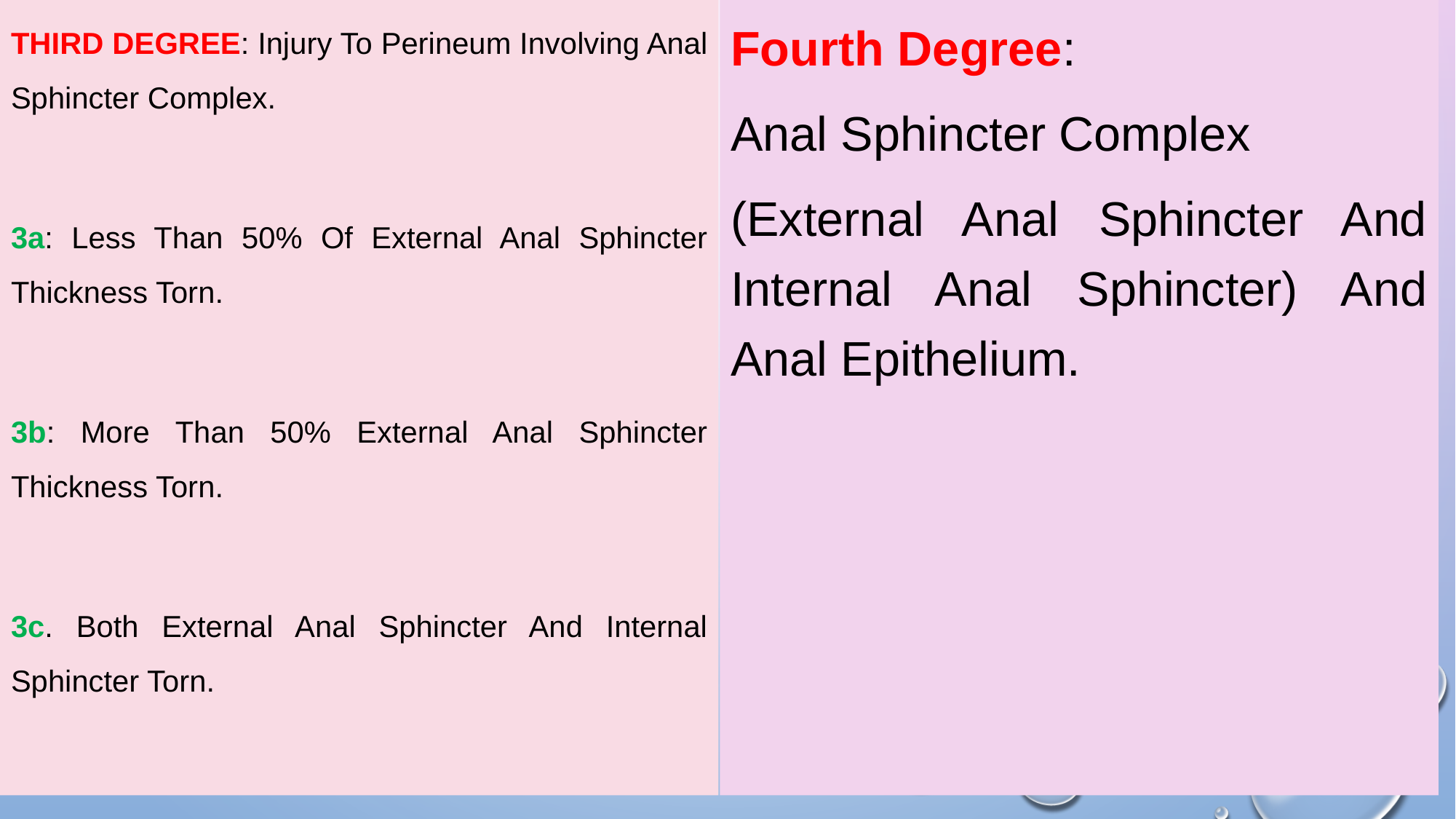

Third Degree: Injury To Perineum Involving Anal Sphincter Complex.

3a: Less Than 50% Of External Anal Sphincter Thickness Torn.

3b: More Than 50% External Anal Sphincter Thickness Torn.

3c. Both External Anal Sphincter And Internal Sphincter Torn.

Fourth Degree:
Anal Sphincter Complex
(External Anal Sphincter And Internal Anal Sphincter) And Anal Epithelium.

#